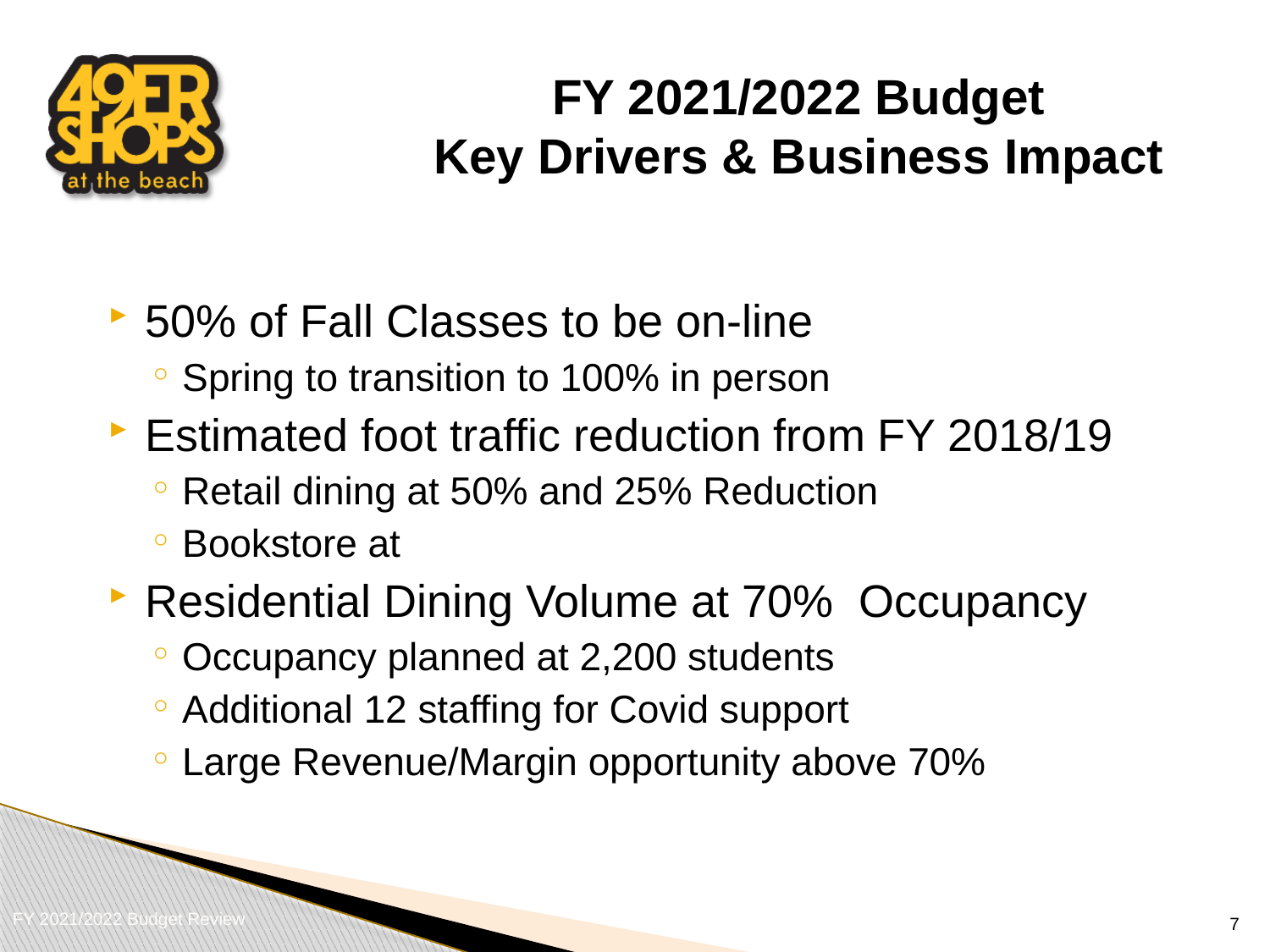

# FY 2021/2022 Budget Key Drivers & Business Impact
50% of Fall Classes to be on-line
Spring to transition to 100% in person
Estimated foot traffic reduction from FY 2018/19
Retail dining at 50% and 25% Reduction
Bookstore at
Residential Dining Volume at 70%  Occupancy
Occupancy planned at 2,200 students
Additional 12 staffing for Covid support
Large Revenue/Margin opportunity above 70%

7
FY 2021/2022 Budget Review